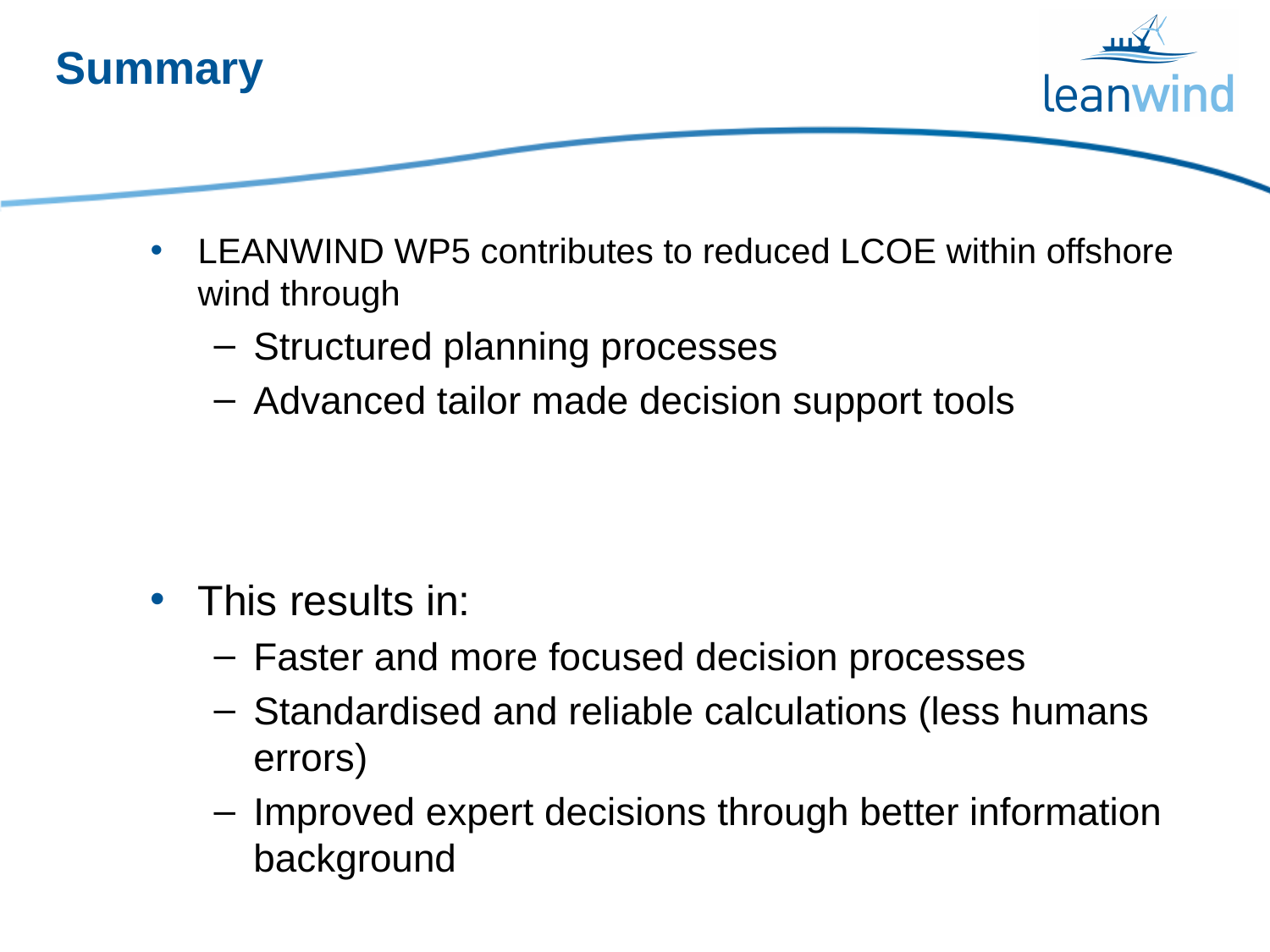

# Summary
LEANWIND WP5 contributes to reduced LCOE within offshore wind through
Structured planning processes
Advanced tailor made decision support tools

This results in:
Faster and more focused decision processes
Standardised and reliable calculations (less humans errors)
Improved expert decisions through better information background